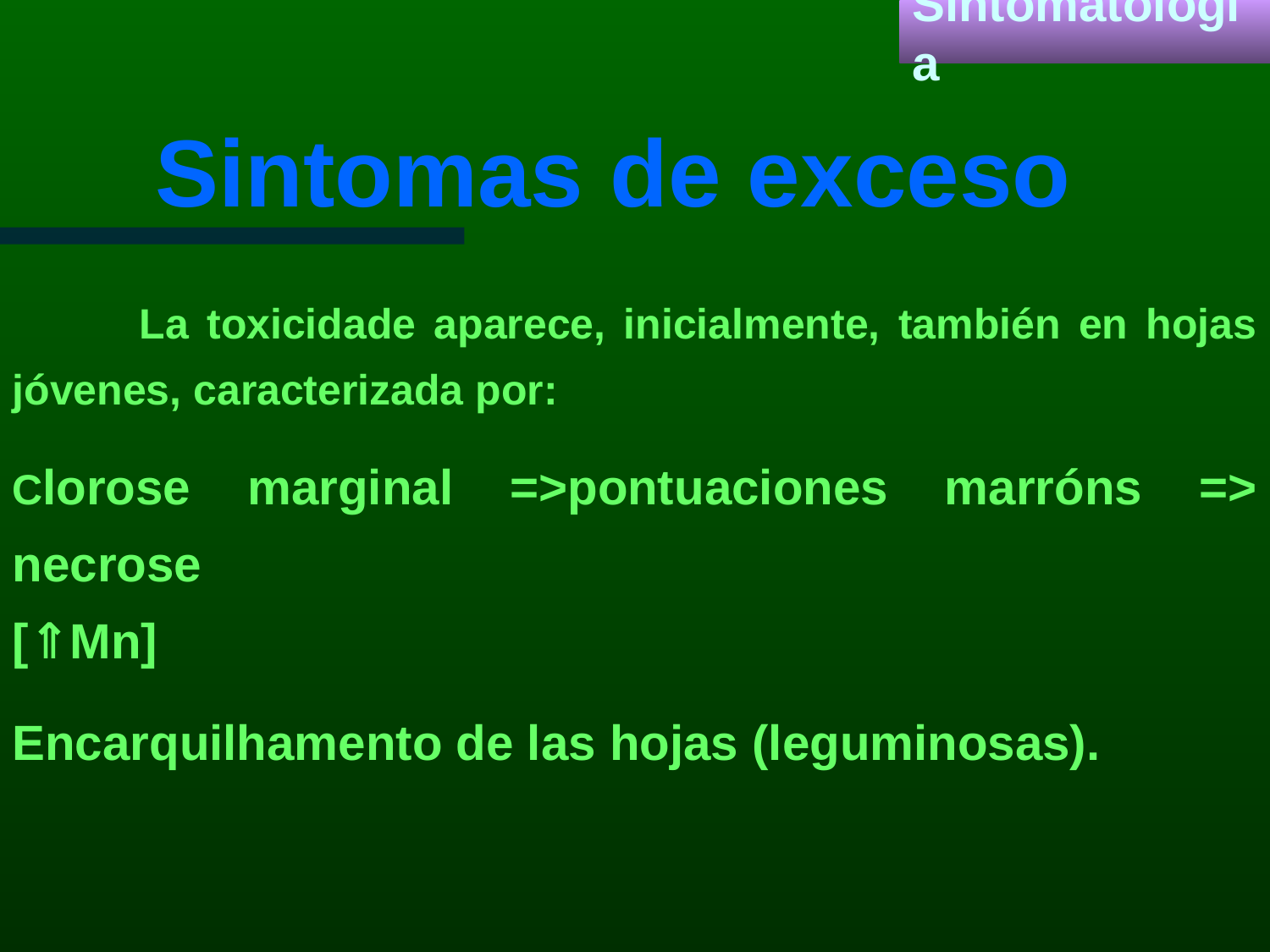

Sintomatologia
   Sintomas de exceso
       La toxicidade aparece, inicialmente, también en hojas jóvenes, caracterizada por:
Clorose marginal =>pontuaciones marróns => necrose 								    [⇑Mn]
Encarquilhamento de las hojas (leguminosas).